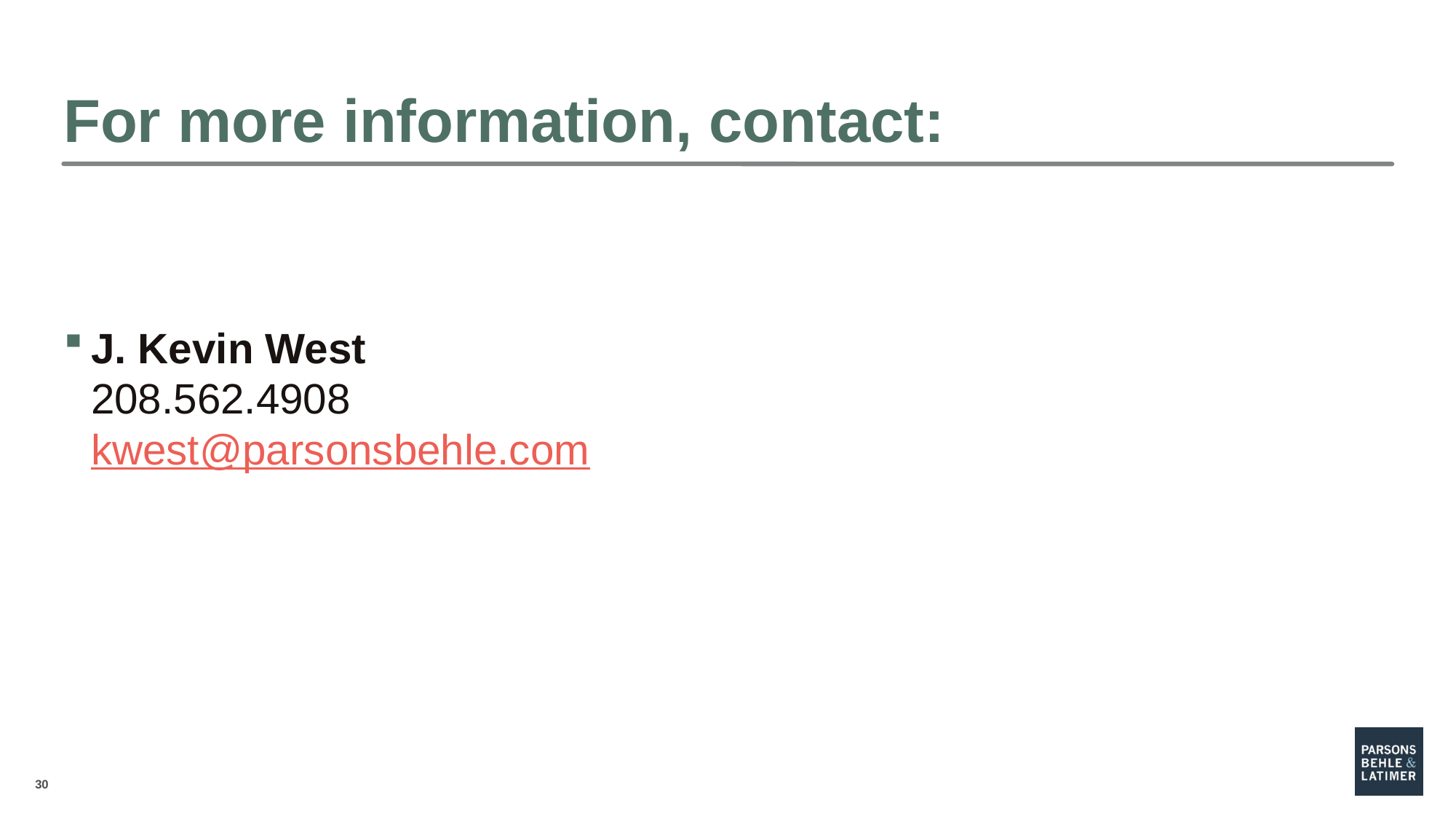

# For more information, contact:

J. Kevin West
208.562.4908
kwest@parsonsbehle.com